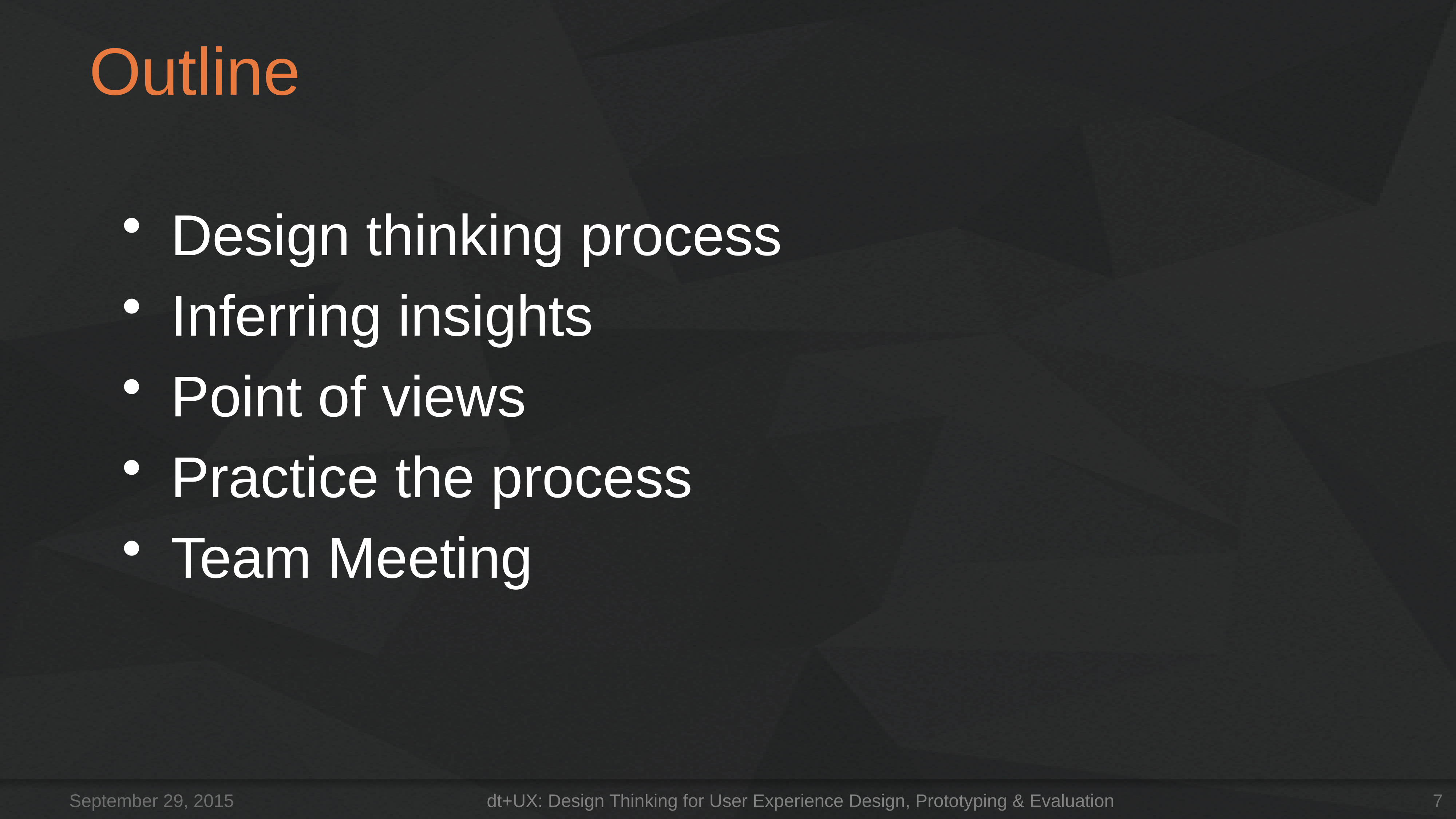

# Outline
Design thinking process
Inferring insights
Point of views
Practice the process
Team Meeting
September 29, 2015
dt+UX: Design Thinking for User Experience Design, Prototyping & Evaluation
7